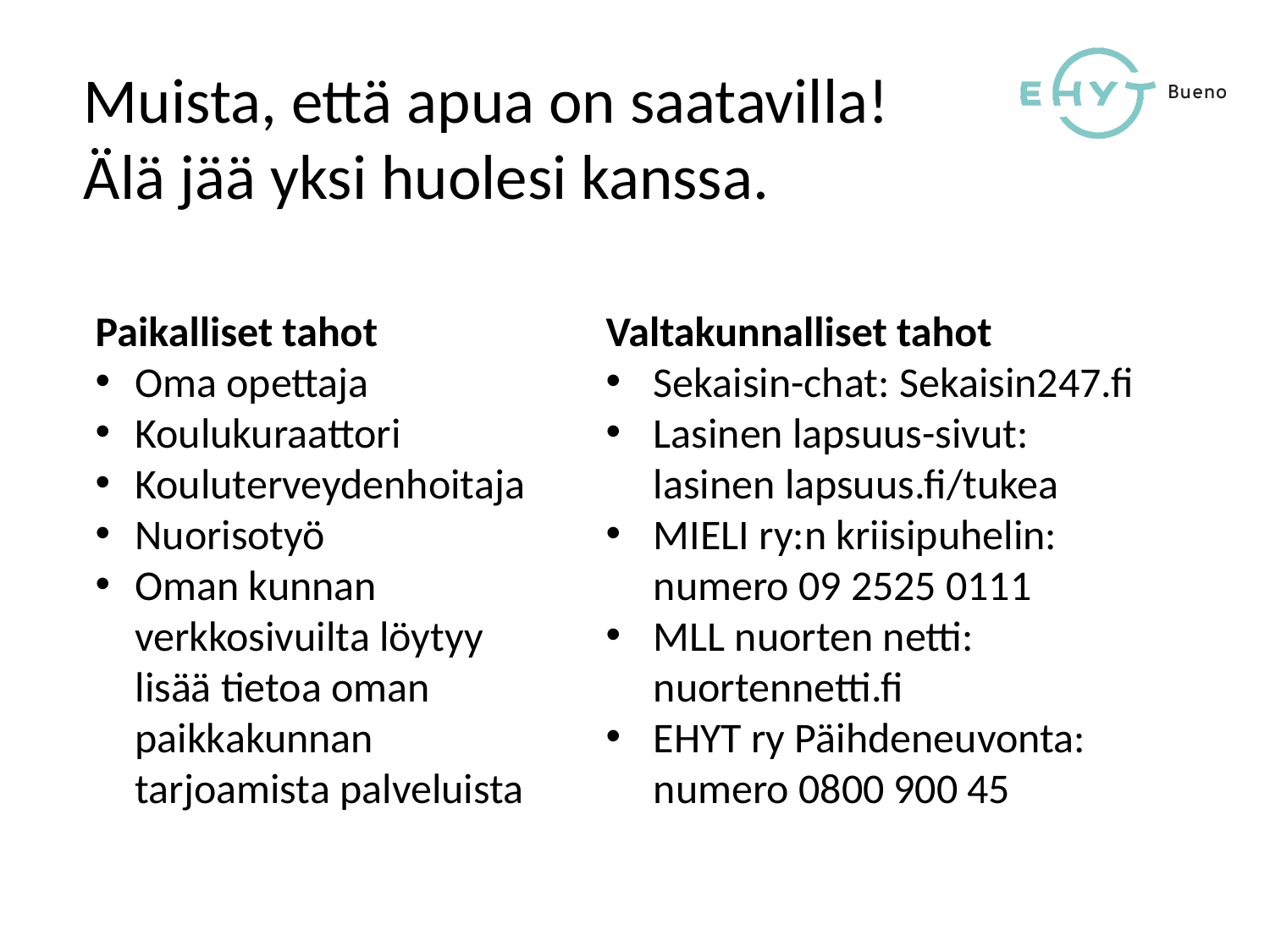

Muista, että apua on saatavilla!
Älä jää yksi huolesi kanssa.
Paikalliset tahot
Oma opettaja
Koulukuraattori
Kouluterveydenhoitaja
Nuorisotyö
Oman kunnan verkkosivuilta löytyy lisää tietoa oman paikkakunnan tarjoamista palveluista
Valtakunnalliset tahot
Sekaisin-chat: Sekaisin247.fi
Lasinen lapsuus-sivut:
     lasinen lapsuus.fi/tukea
MIELI ry:n kriisipuhelin: numero 09 2525 0111
MLL nuorten netti: nuortennetti.fi
EHYT ry Päihdeneuvonta: numero 0800 900 45